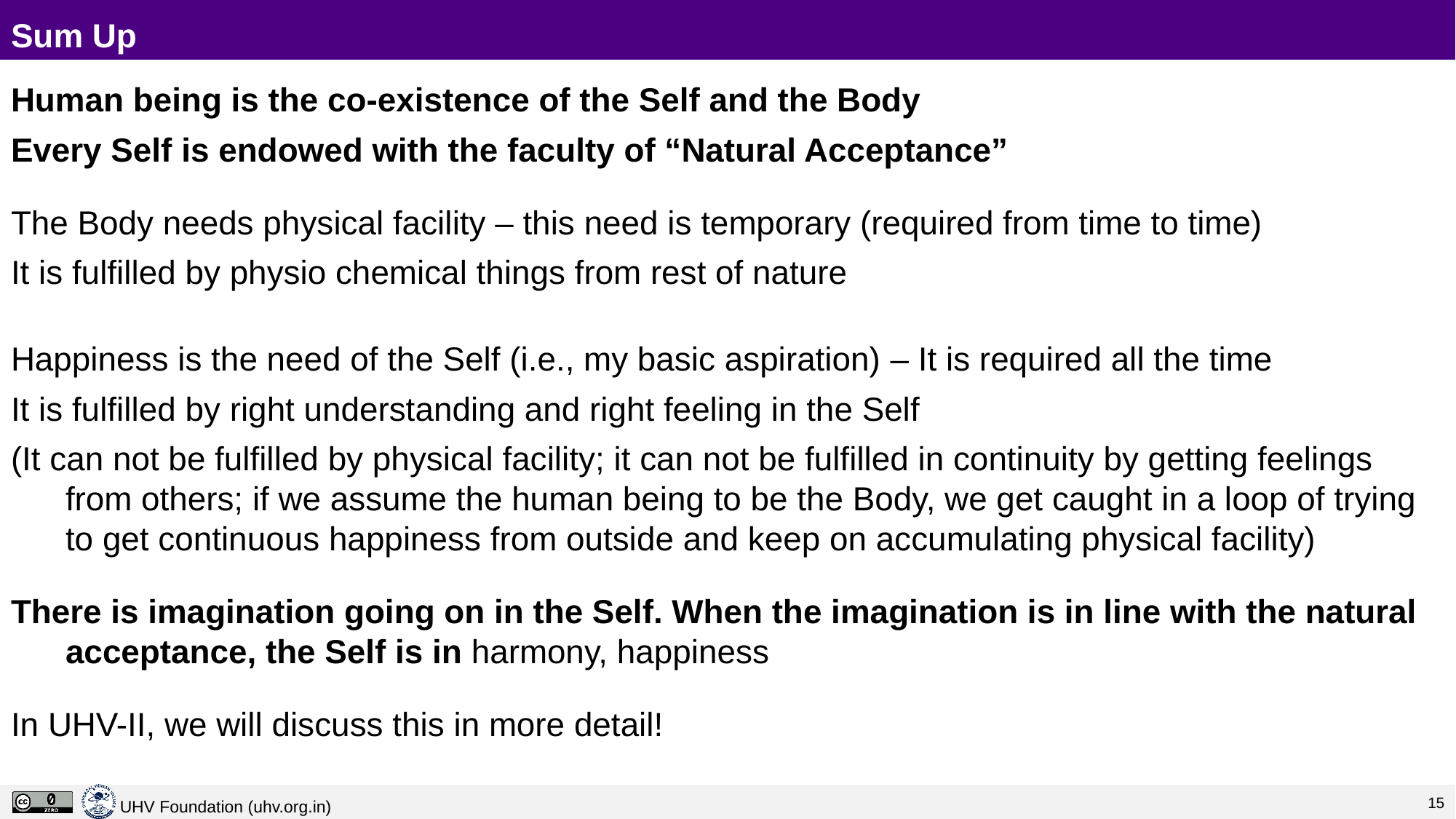

# Sum Up
Human being is the co-existence of the Self and the Body
Every Self is endowed with the faculty of “Natural Acceptance”

The Body needs physical facility – this need is temporary (required from time to time)
It is fulfilled by physio chemical things from rest of nature

Happiness is the need of the Self (i.e., my basic aspiration) – It is required all the time
It is fulfilled by right understanding and right feeling in the Self
(It can not be fulfilled by physical facility; it can not be fulfilled in continuity by getting feelings from others; if we assume the human being to be the Body, we get caught in a loop of trying to get continuous happiness from outside and keep on accumulating physical facility)

There is imagination going on in the Self. When the imagination is in line with the natural acceptance, the Self is in harmony, happiness

In UHV-II, we will discuss this in more detail!